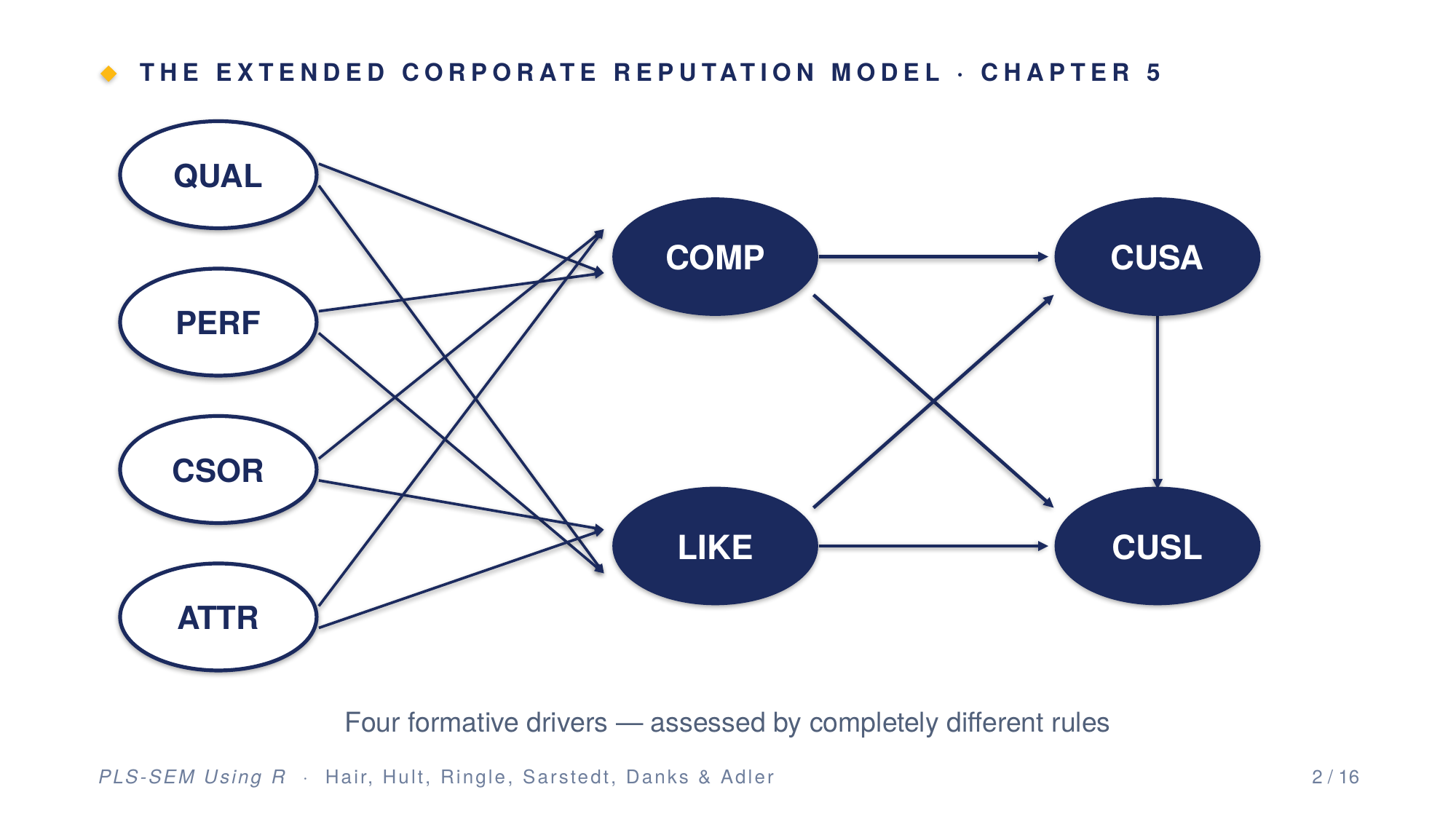

THE EXTENDED CORPORATE REPUTATION MODEL · CHAPTER 5

QUAL
COMP
CUSA
PERF
CSOR
LIKE
CUSL
ATTR
Four formative drivers — assessed by completely different rules
PLS-SEM Using R  ·  Hair, Hult, Ringle, Sarstedt, Danks & Adler
2 / 16